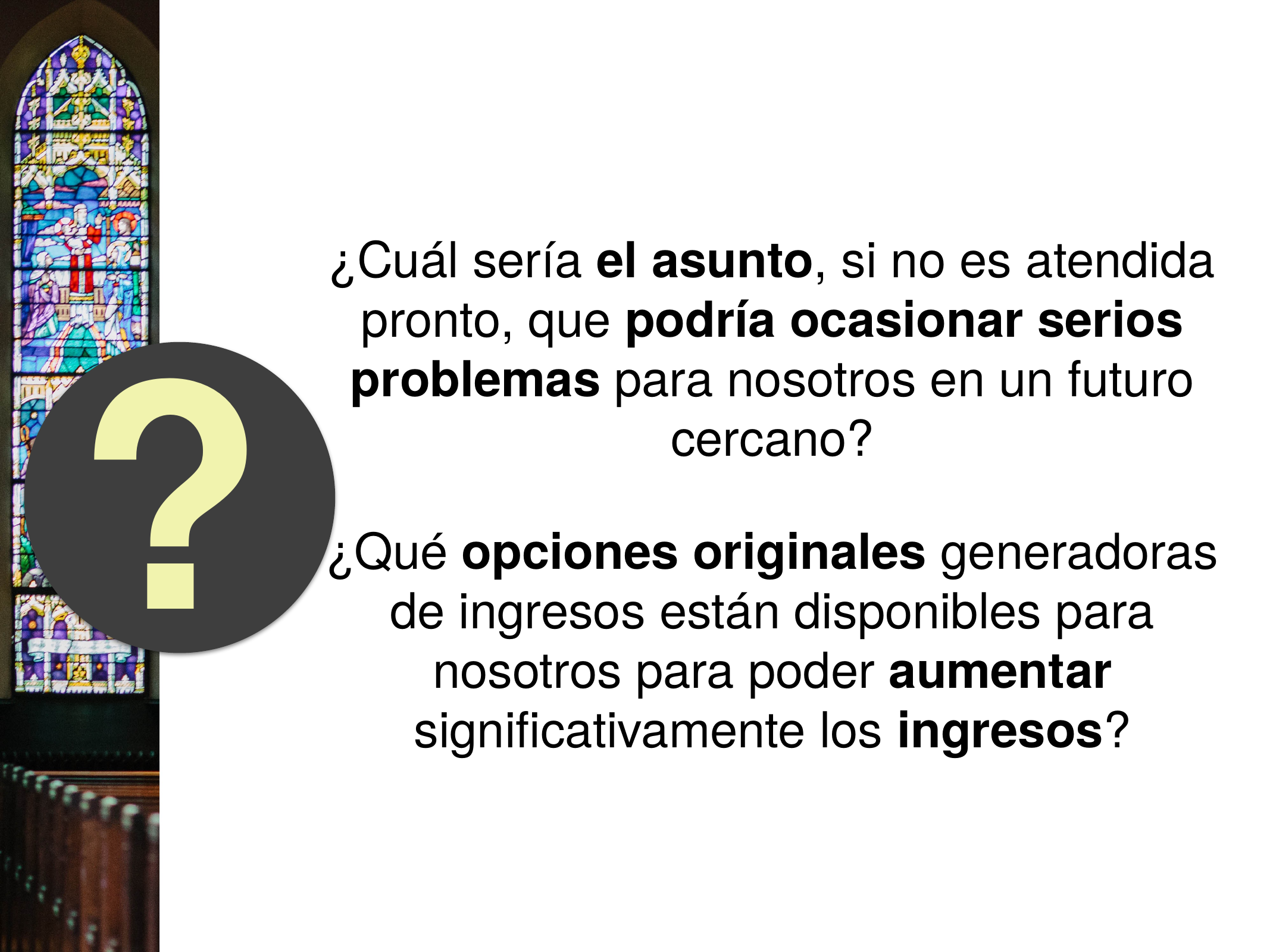

¿Cuál sería el asunto, si no es atendida pronto, que podría ocasionar serios problemas para nosotros en un futuro cercano?

¿Qué opciones originales generadoras de ingresos están disponibles para nosotros para poder aumentar significativamente los ingresos?
?